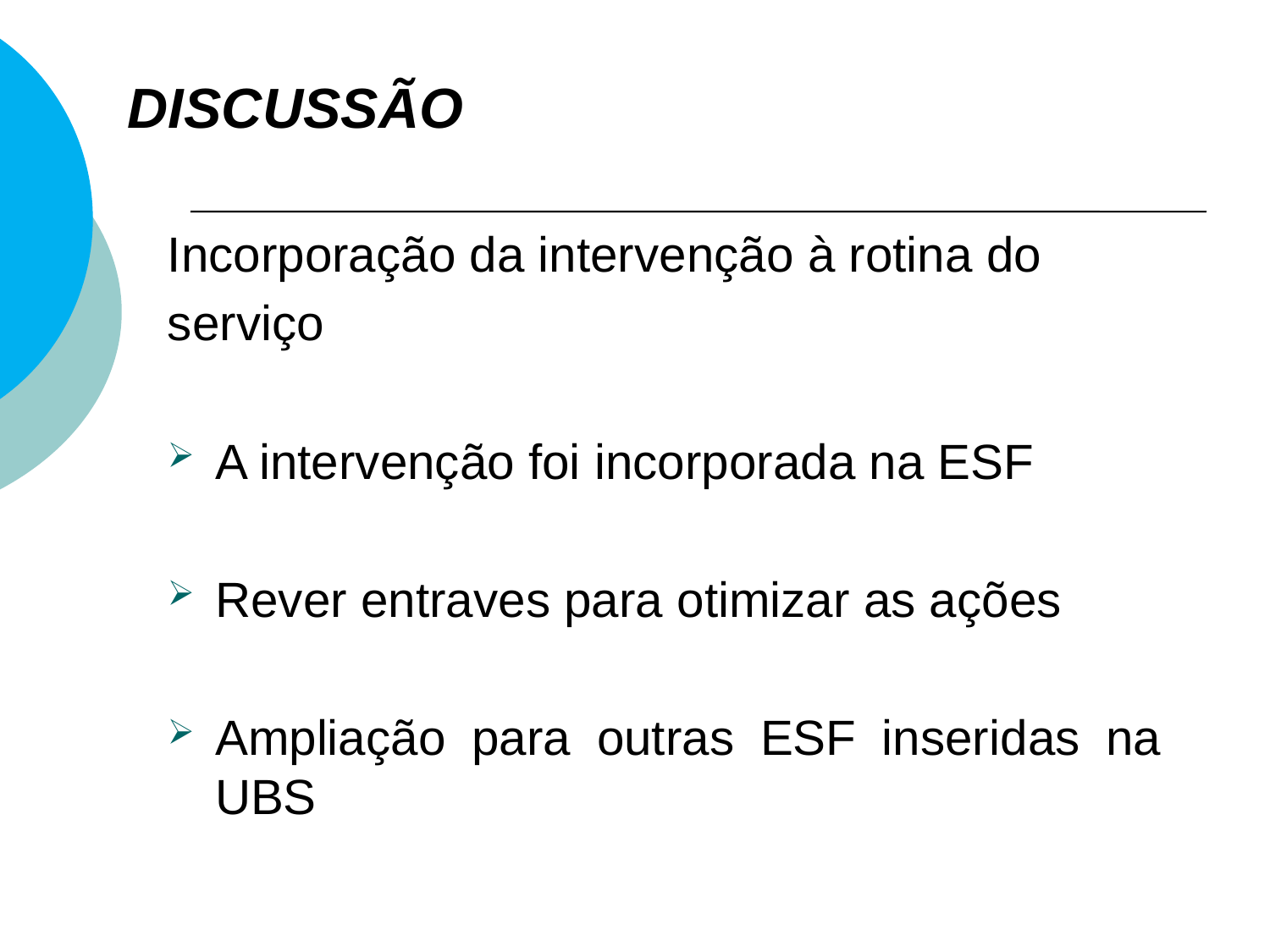

# DISCUSSÃO
Incorporação da intervenção à rotina do
serviço

A intervenção foi incorporada na ESF

Rever entraves para otimizar as ações

Ampliação para outras ESF inseridas na UBS